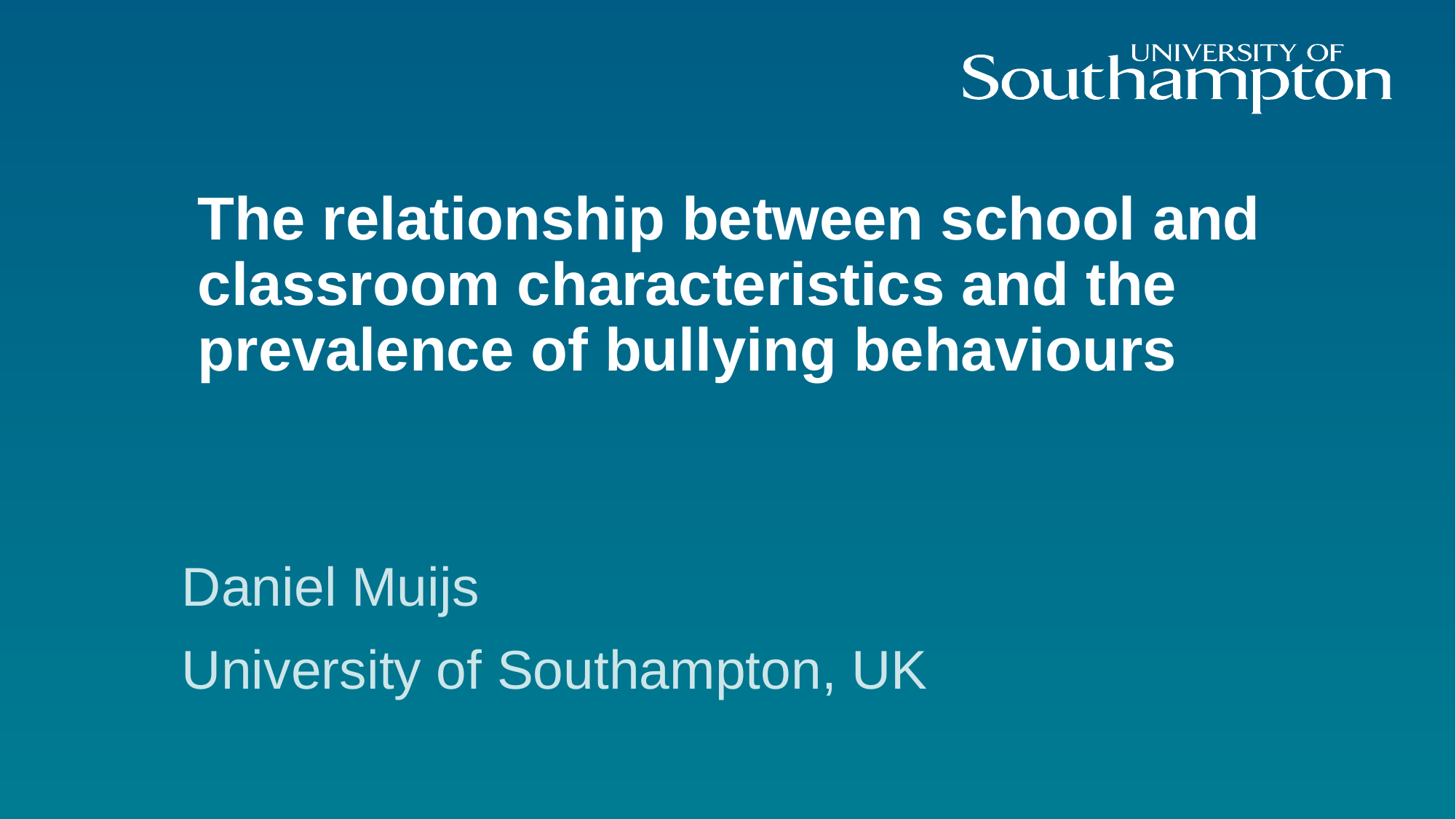

# The relationship between school and classroom characteristics and the prevalence of bullying behaviours
Daniel Muijs
University of Southampton, UK